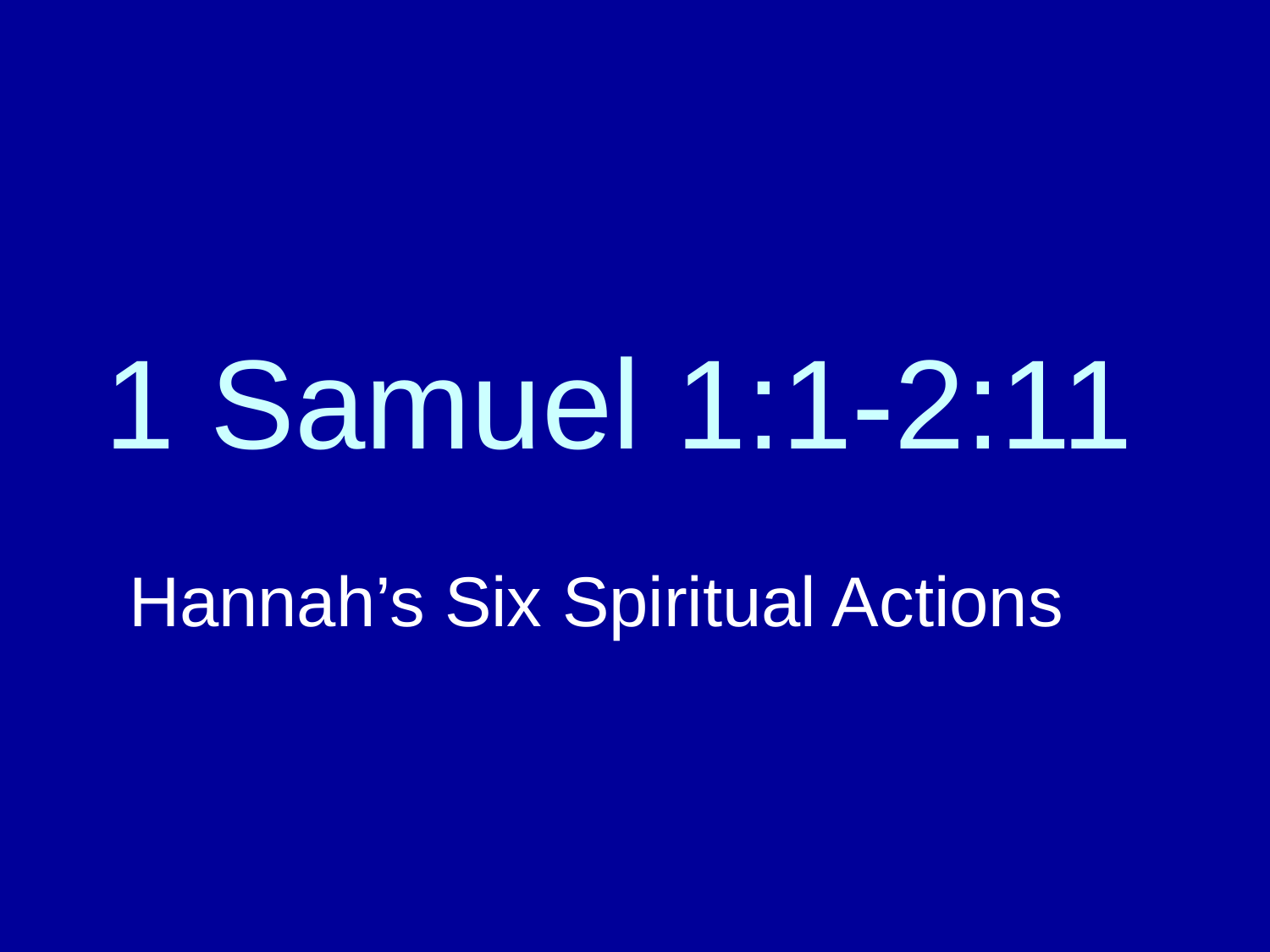

# 1 Samuel 1:1-2:11
Hannah’s Six Spiritual Actions